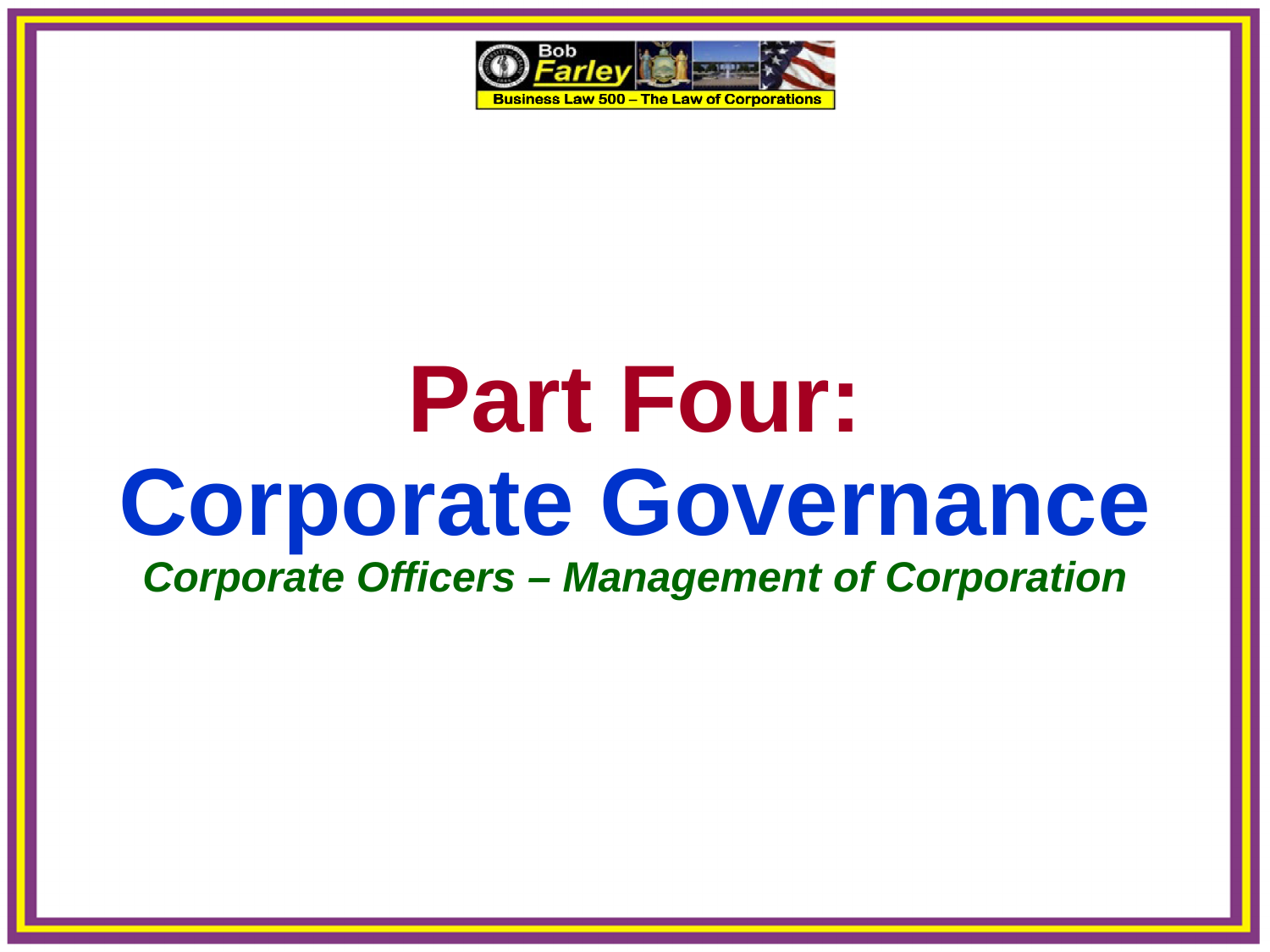

Part Four:
Corporate Governance
Corporate Officers – Management of Corporation